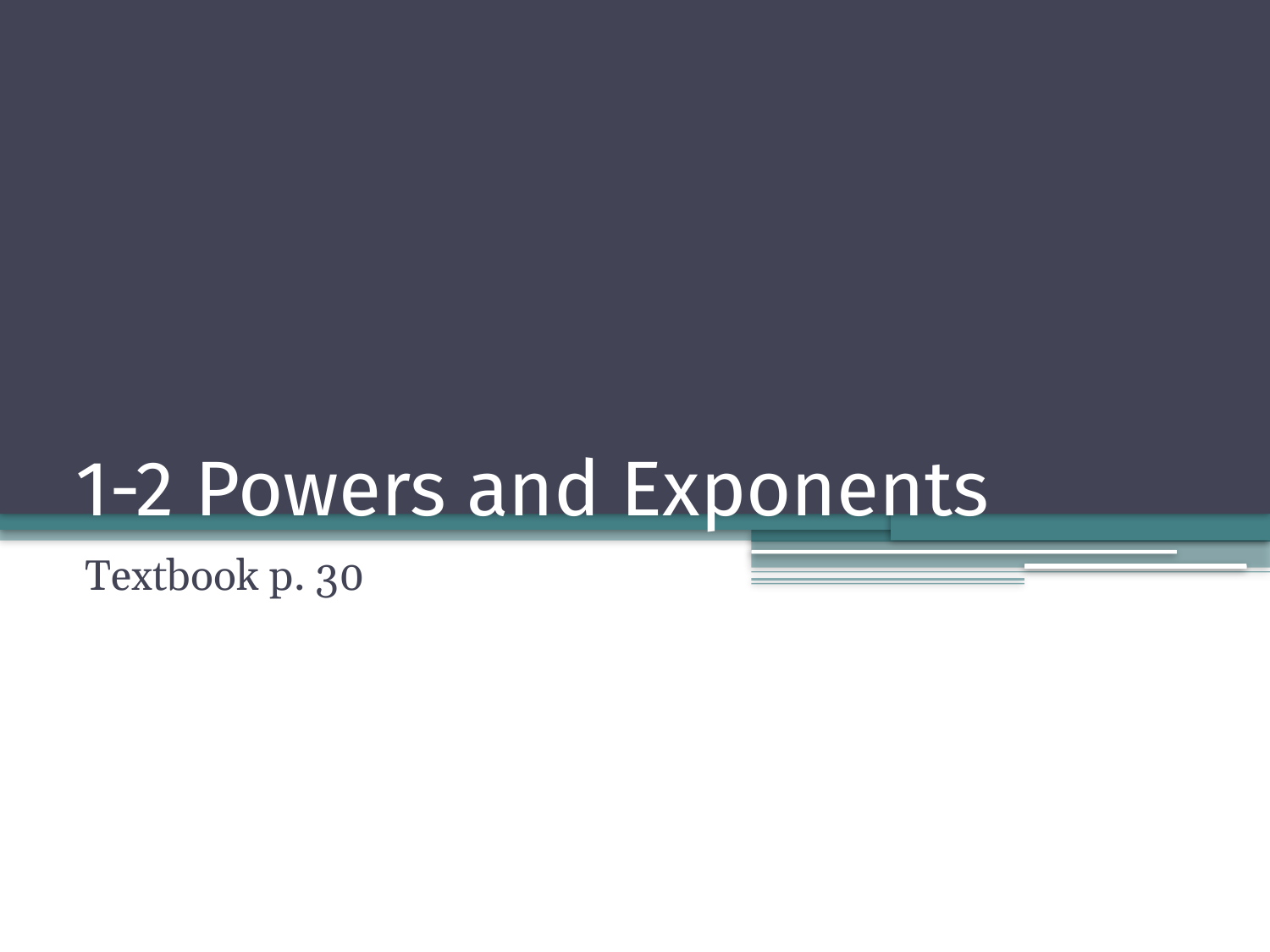

# 1-2 Powers and Exponents
Textbook p. 30